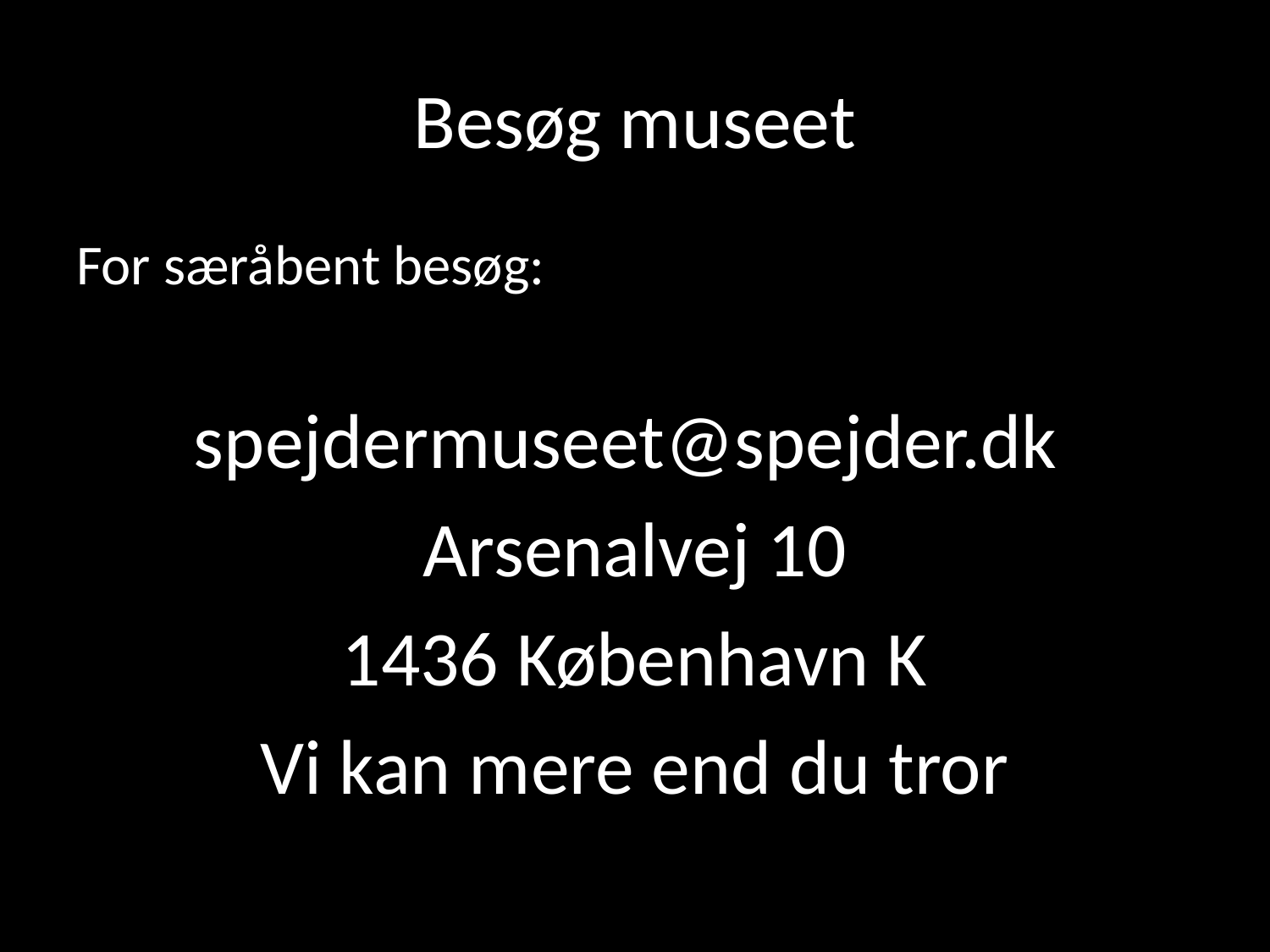

# Besøg museet
For særåbent besøg:

spejdermuseet@spejder.dk
Arsenalvej 10
1436 København K
Vi kan mere end du tror